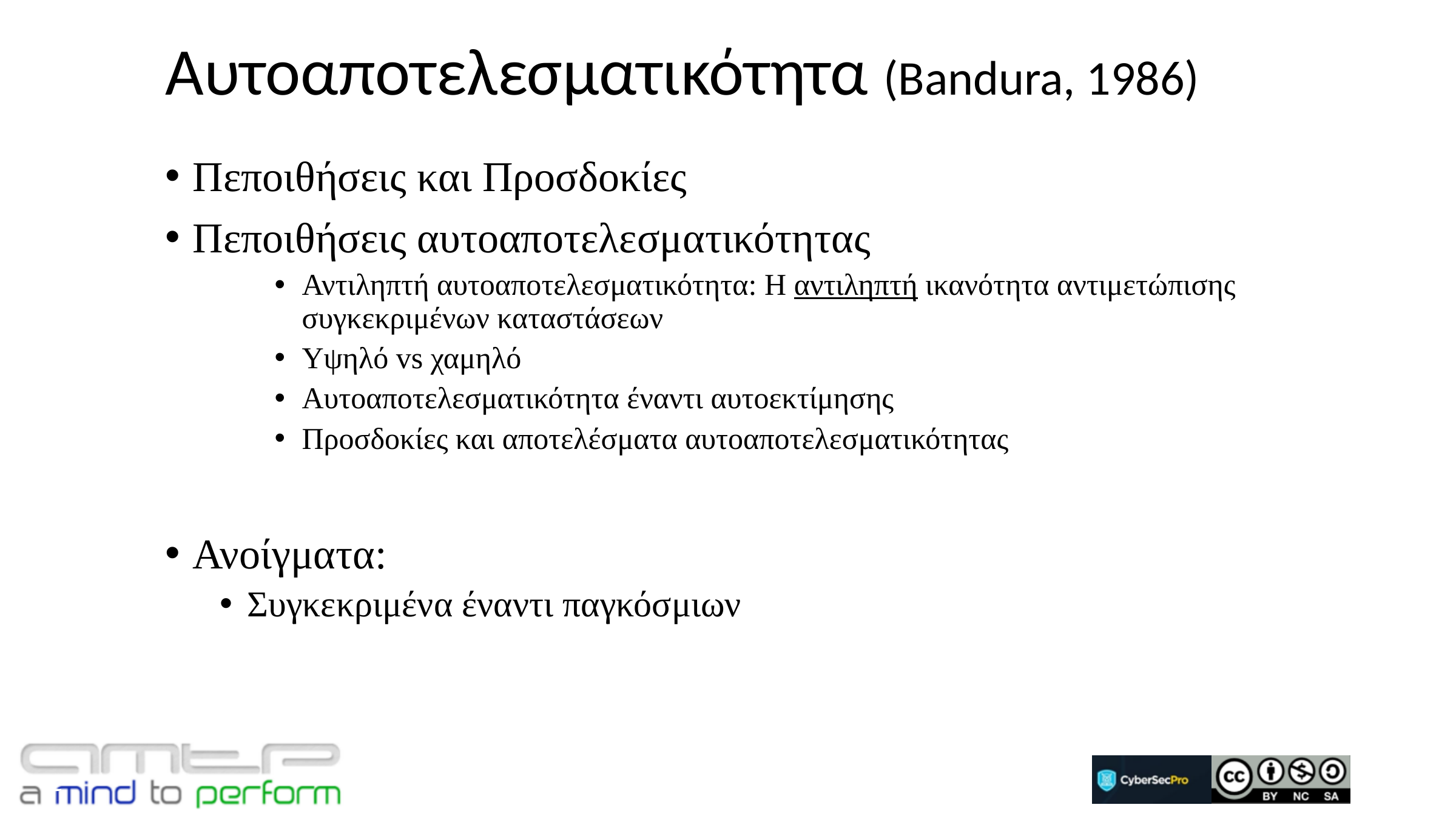

# Αυτοαποτελεσματικότητα (Bandura, 1986)
Πεποιθήσεις και Προσδοκίες
Πεποιθήσεις αυτοαποτελεσματικότητας
Αντιληπτή αυτοαποτελεσματικότητα: Η αντιληπτή ικανότητα αντιμετώπισης συγκεκριμένων καταστάσεων
Υψηλό vs χαμηλό
Αυτοαποτελεσματικότητα έναντι αυτοεκτίμησης
Προσδοκίες και αποτελέσματα αυτοαποτελεσματικότητας

Ανοίγματα:
Συγκεκριμένα έναντι παγκόσμιων